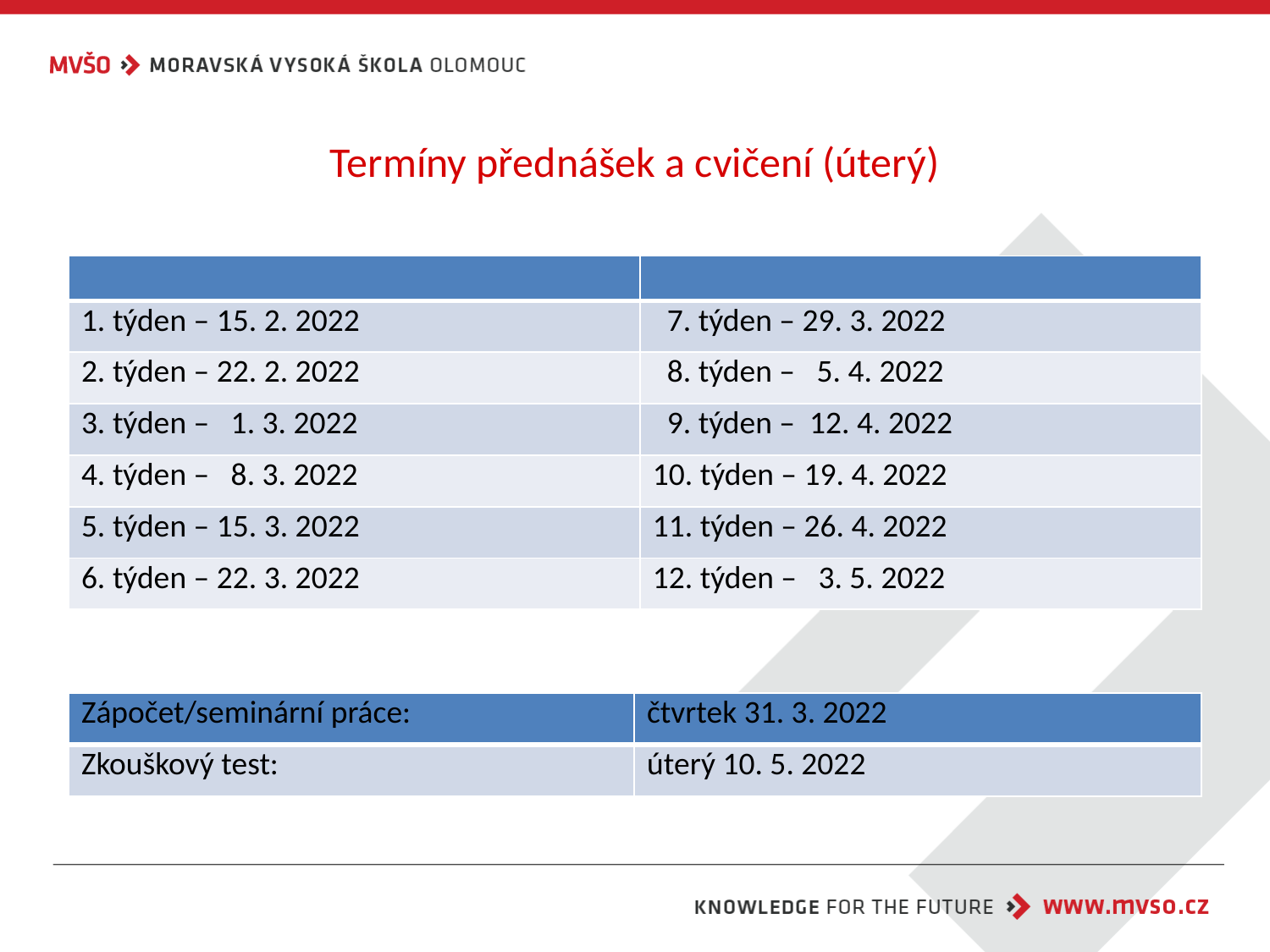

# Termíny přednášek a cvičení (úterý)

|  |  |
| --- | --- |
| 1. týden – 15. 2. 2022 | 7. týden – 29. 3. 2022 |
| 2. týden – 22. 2. 2022 | 8. týden – 5. 4. 2022 |
| 3. týden – 1. 3. 2022 | 9. týden – 12. 4. 2022 |
| 4. týden – 8. 3. 2022 | 10. týden – 19. 4. 2022 |
| 5. týden – 15. 3. 2022 | 11. týden – 26. 4. 2022 |
| 6. týden – 22. 3. 2022 | 12. týden – 3. 5. 2022 |
| Zápočet/seminární práce: | čtvrtek 31. 3. 2022 |
| --- | --- |
| Zkouškový test: | úterý 10. 5. 2022 |